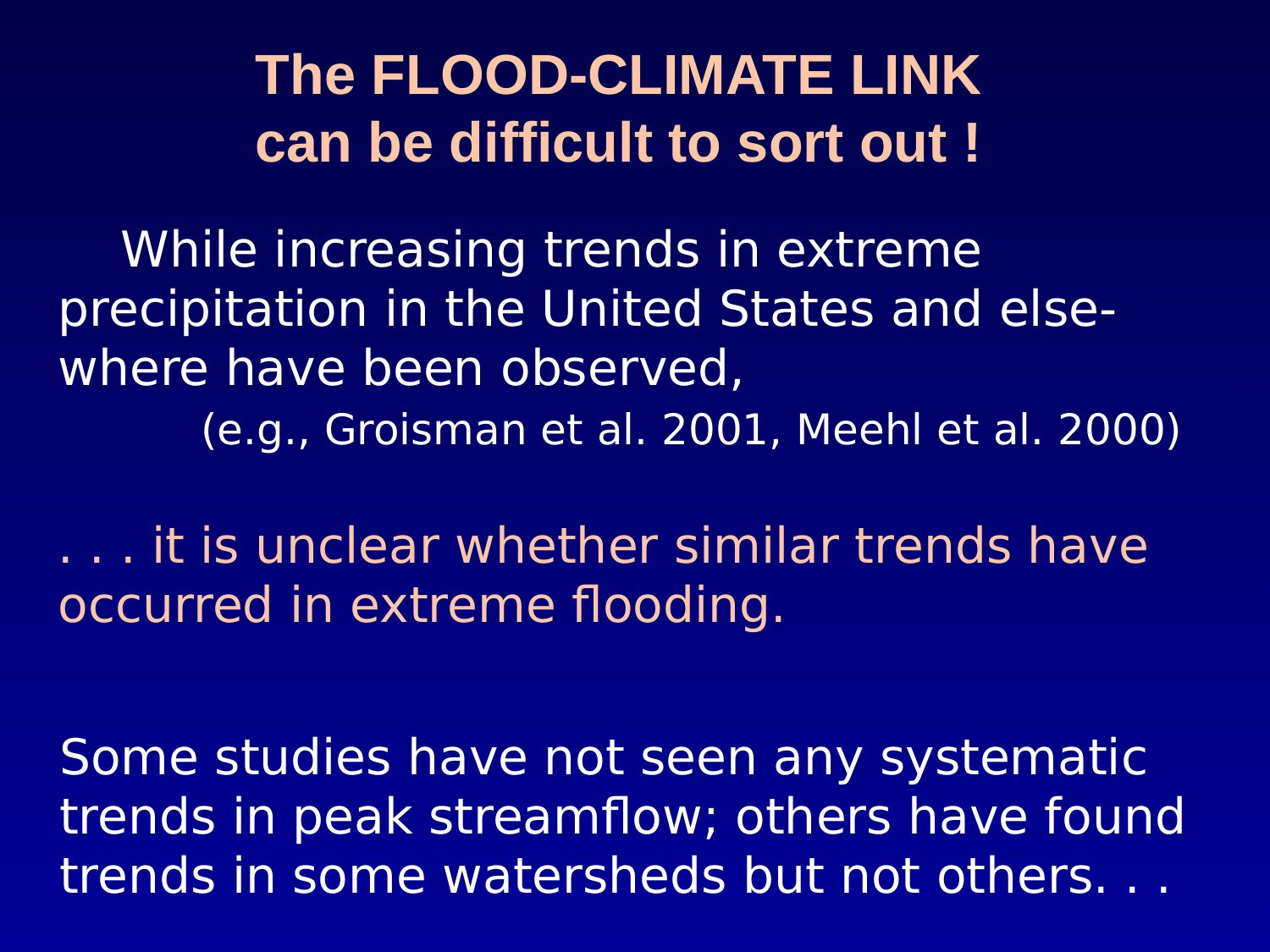

The FLOOD-CLIMATE LINK
can be difficult to sort out !
    While increasing trends in extreme precipitation in the United States and else-where have been observed,
	 (e.g., Groisman et al. 2001, Meehl et al. 2000)
. . . it is unclear whether similar trends have occurred in extreme flooding.
Some studies have not seen any systematic trends in peak streamflow; others have found trends in some watersheds but not others. . .